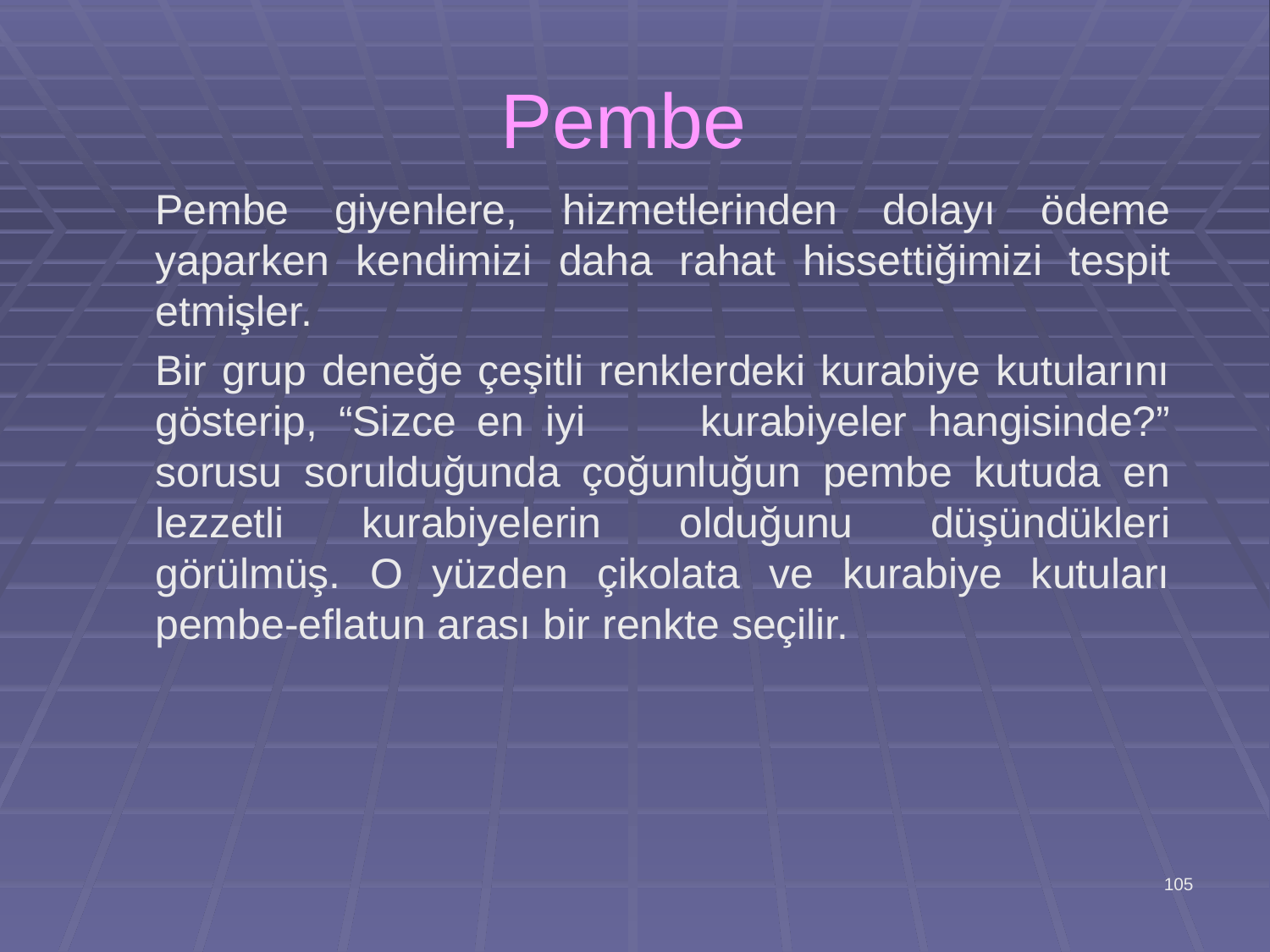

# Pembe
	Pembe giyenlere, hizmetlerinden dolayı ödeme yaparken kendimizi daha rahat hissettiğimizi tespit etmişler.
	Bir grup deneğe çeşitli renklerdeki kurabiye kutularını gösterip, “Sizce en iyi 	kurabiyeler hangisinde?” sorusu sorulduğunda çoğunluğun pembe kutuda en lezzetli kurabiyelerin olduğunu düşündükleri görülmüş. O yüzden çikolata ve kurabiye kutuları pembe-eflatun arası bir renkte seçilir.

105